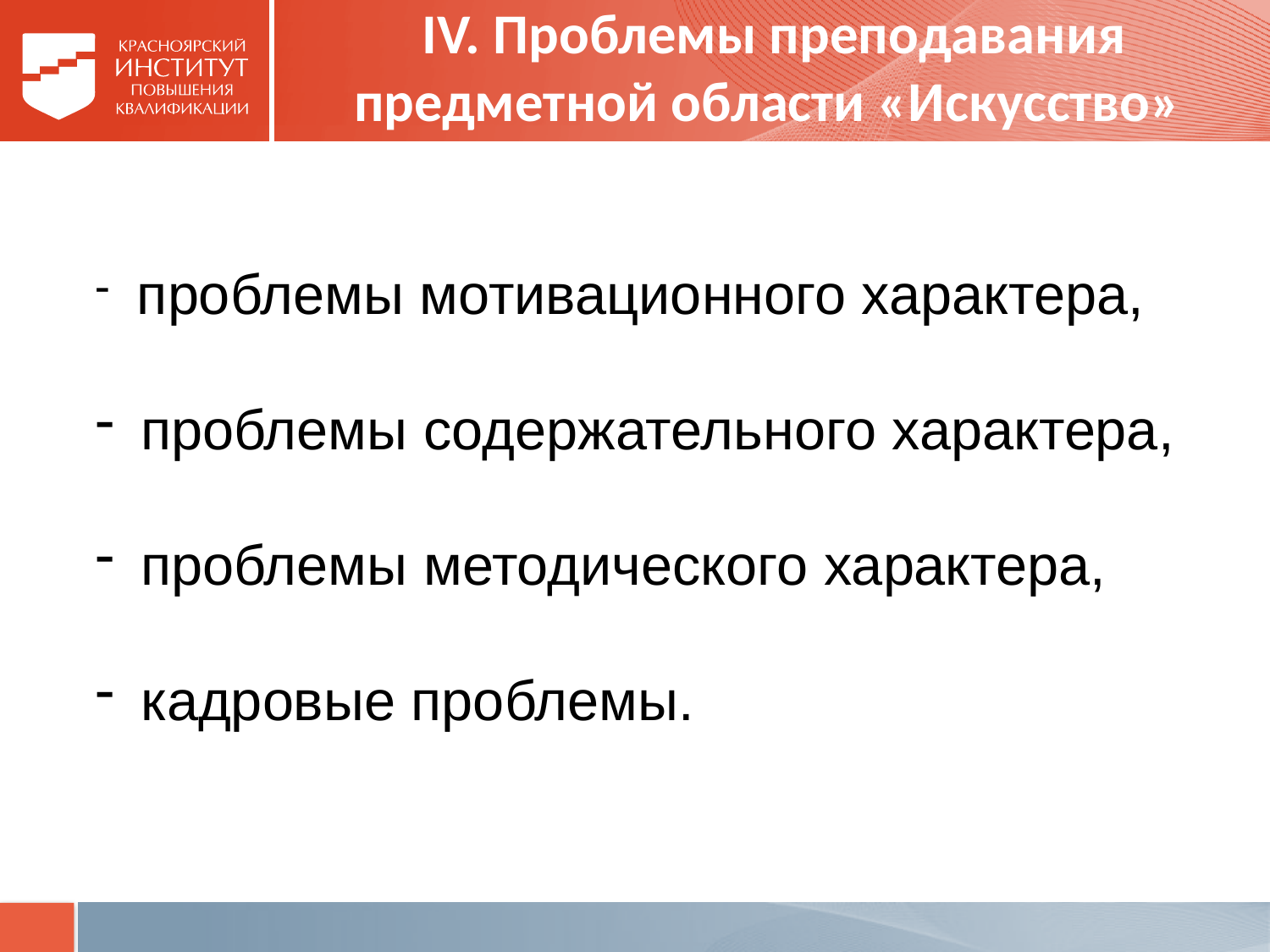

проблемы мотивационного характера,

 проблемы содержательного характера,

 проблемы методического характера,

 кадровые проблемы.
# IV. Проблемы преподавания предметной области «Искусство»